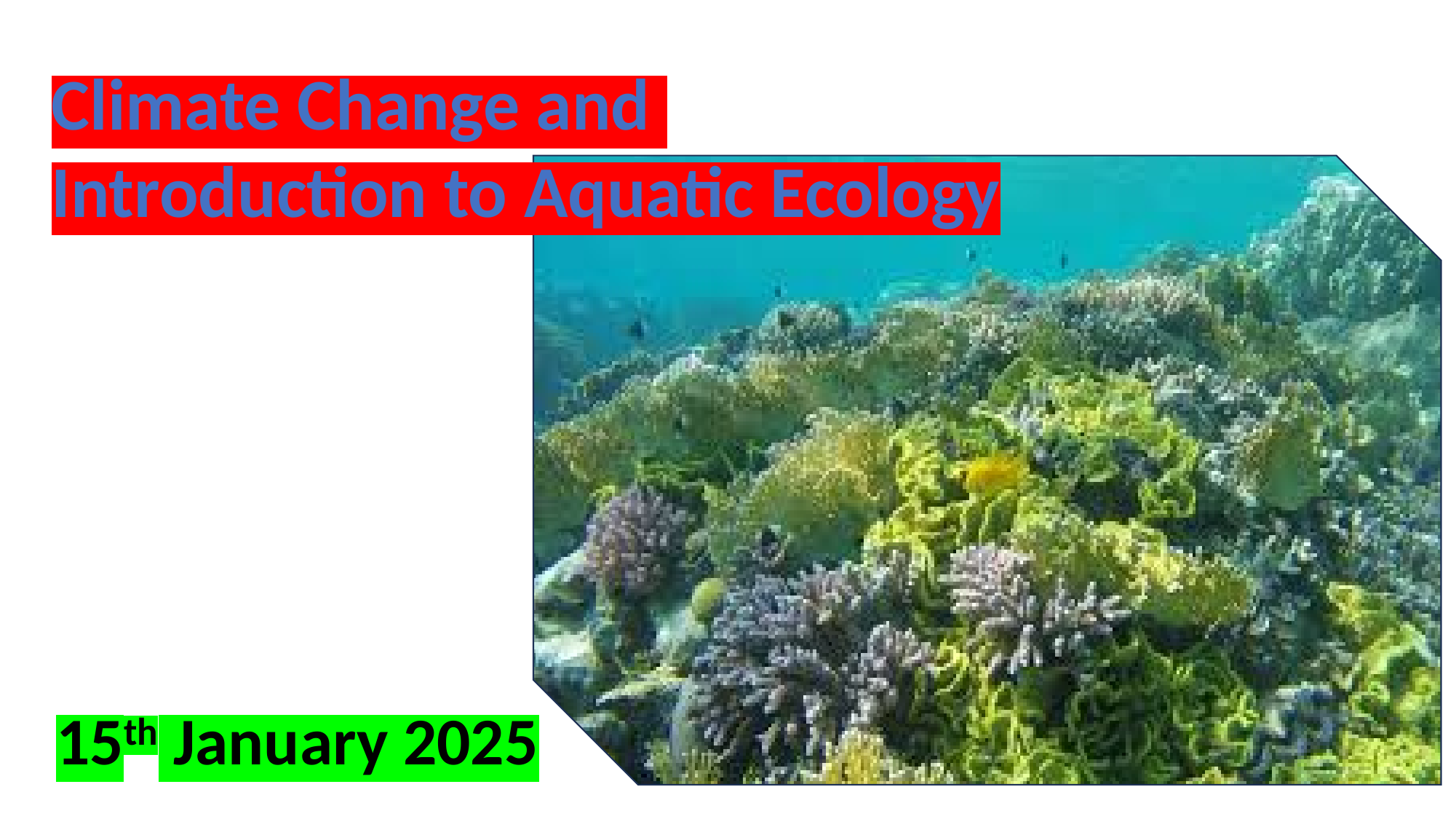

Climate Change and
Introduction to Aquatic Ecology

15th January 2025